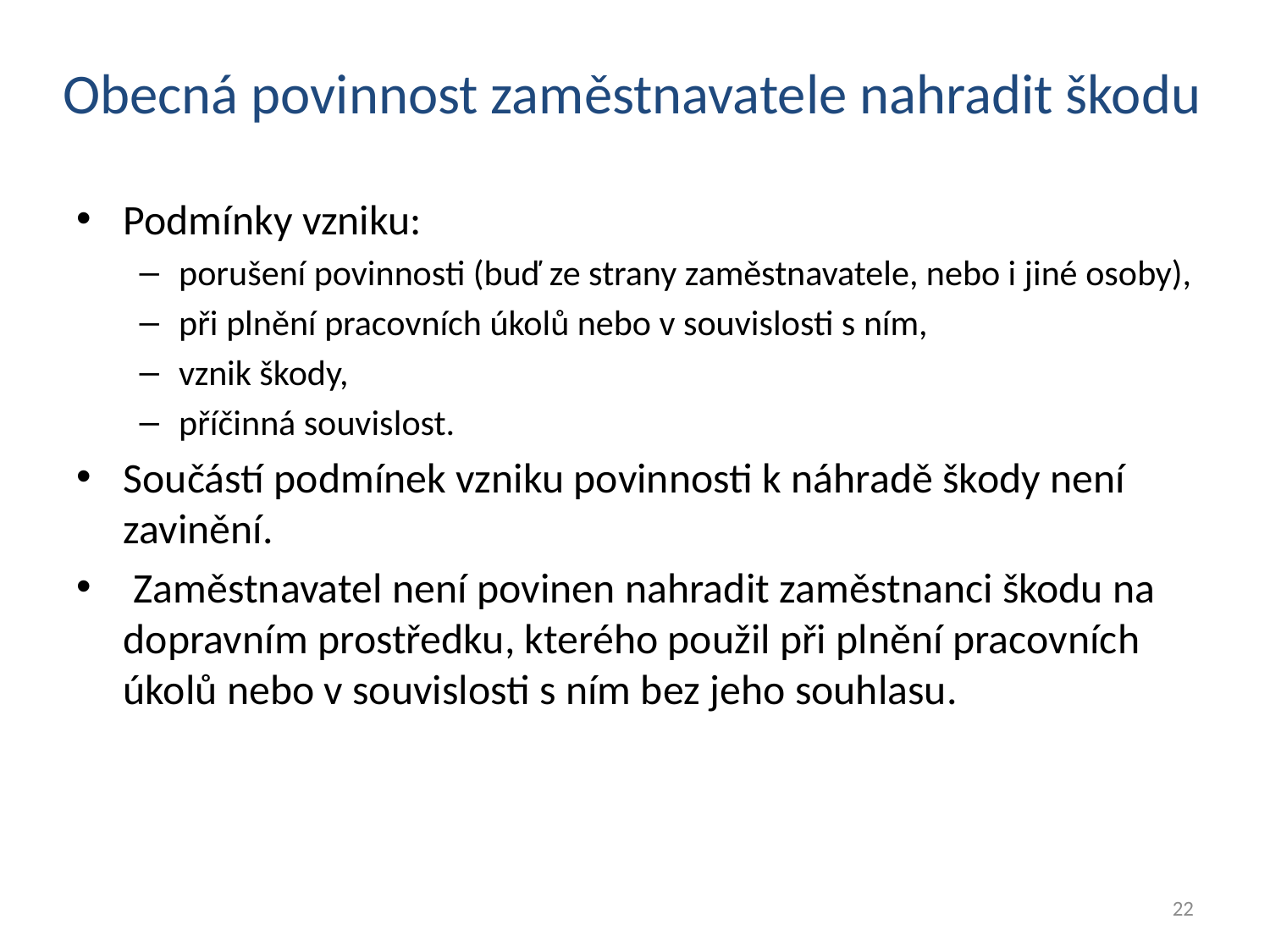

Obecná povinnost zaměstnavatele nahradit škodu
Podmínky vzniku:
porušení povinnosti (buď ze strany zaměstnavatele, nebo i jiné osoby),
při plnění pracovních úkolů nebo v souvislosti s ním,
vznik škody,
příčinná souvislost.
Součástí podmínek vzniku povinnosti k náhradě škody není zavinění.
 Zaměstnavatel není povinen nahradit zaměstnanci škodu na dopravním prostředku, kterého použil při plnění pracovních úkolů nebo v souvislosti s ním bez jeho souhlasu.
22